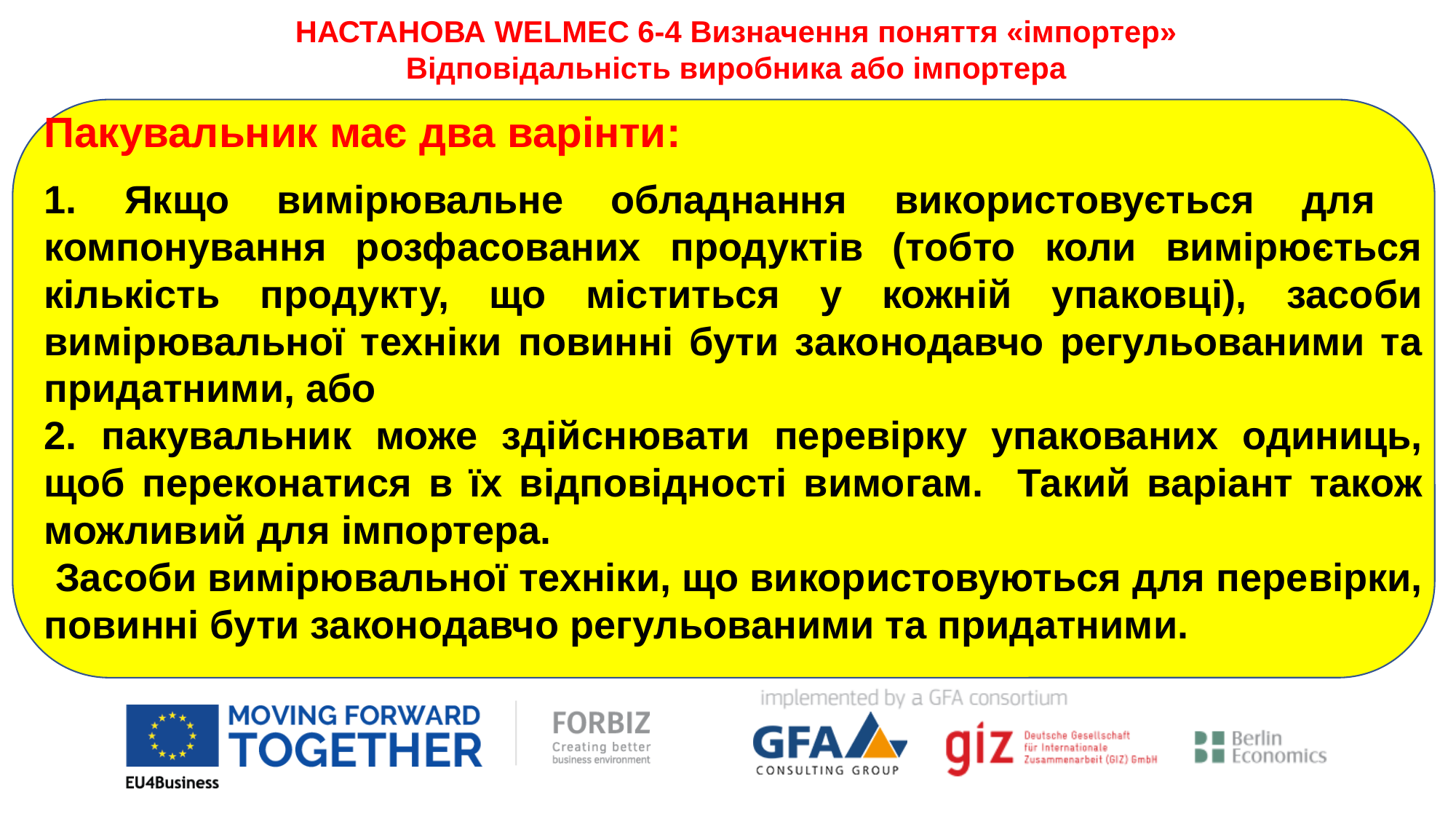

НАСТАНОВА WELMEC 6-4 Визначення поняття «імпортер»
Відповідальність виробника або імпортера

Пакувальник має два варінти:

1. Якщо вимірювальне обладнання використовується для  компонування розфасованих продуктів (тобто коли вимірюється кількість продукту, що міститься у кожній упаковці), засоби вимірювальної техніки повинні бути законодавчо регульованими та придатними, або
2. пакувальник може здійснювати перевірку упакованих одиниць, щоб переконатися в їх відповідності вимогам.  Такий варіант також можливий для імпортера.
 Засоби вимірювальної техніки, що використовуються для перевірки, повинні бути законодавчо регульованими та придатними.